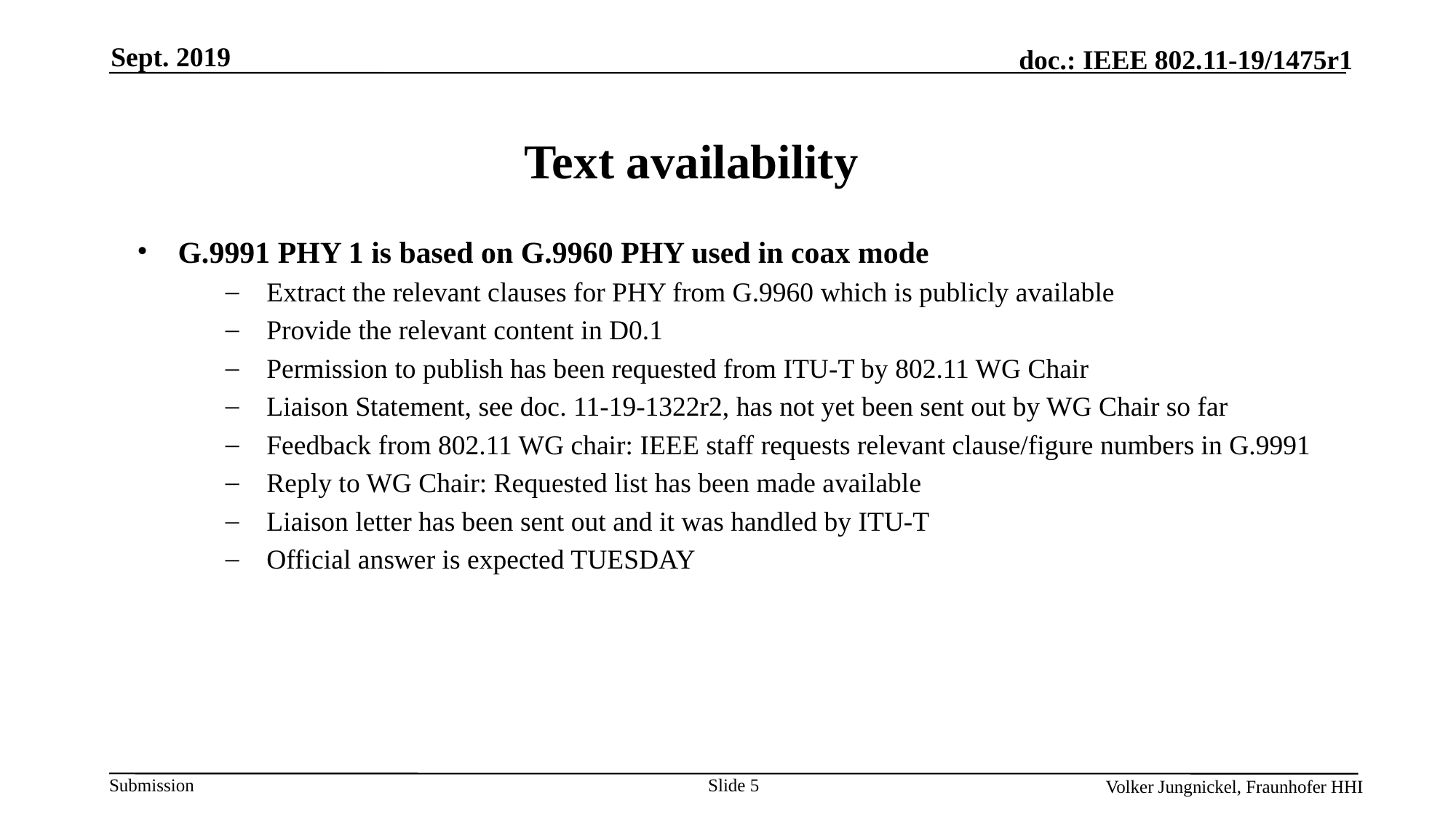

Sept. 2019
Text availability
G.9991 PHY 1 is based on G.9960 PHY used in coax mode
Extract the relevant clauses for PHY from G.9960 which is publicly available
Provide the relevant content in D0.1
Permission to publish has been requested from ITU-T by 802.11 WG Chair
Liaison Statement, see doc. 11-19-1322r2, has not yet been sent out by WG Chair so far
Feedback from 802.11 WG chair: IEEE staff requests relevant clause/figure numbers in G.9991
Reply to WG Chair: Requested list has been made available
Liaison letter has been sent out and it was handled by ITU-T
Official answer is expected TUESDAY
Slide 5
Volker Jungnickel, Fraunhofer HHI